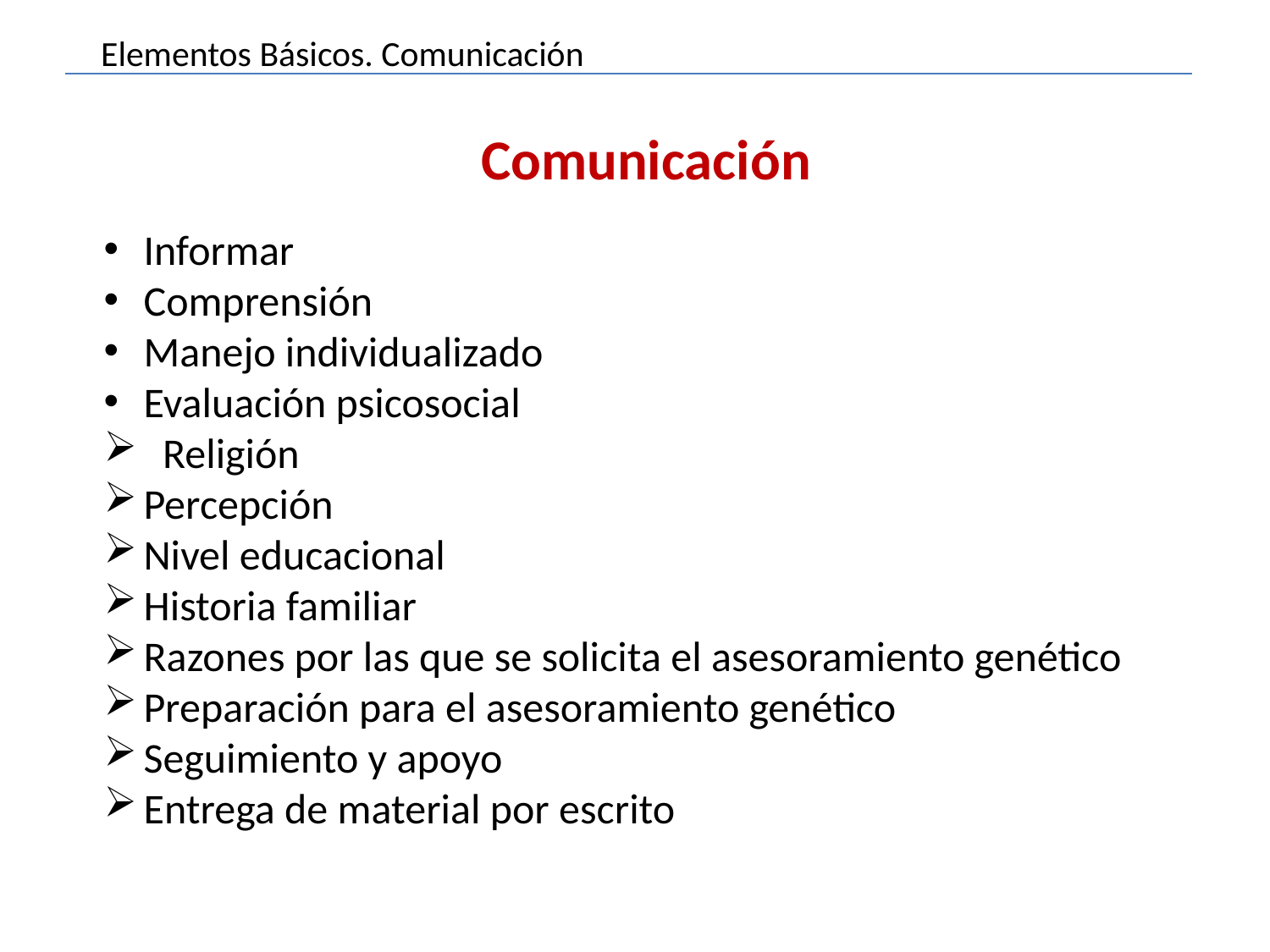

Elementos Básicos. Comunicación
 Comunicación
Informar
Comprensión
Manejo individualizado
Evaluación psicosocial
  Religión
Percepción
Nivel educacional
Historia familiar
Razones por las que se solicita el asesoramiento genético
Preparación para el asesoramiento genético
Seguimiento y apoyo
Entrega de material por escrito